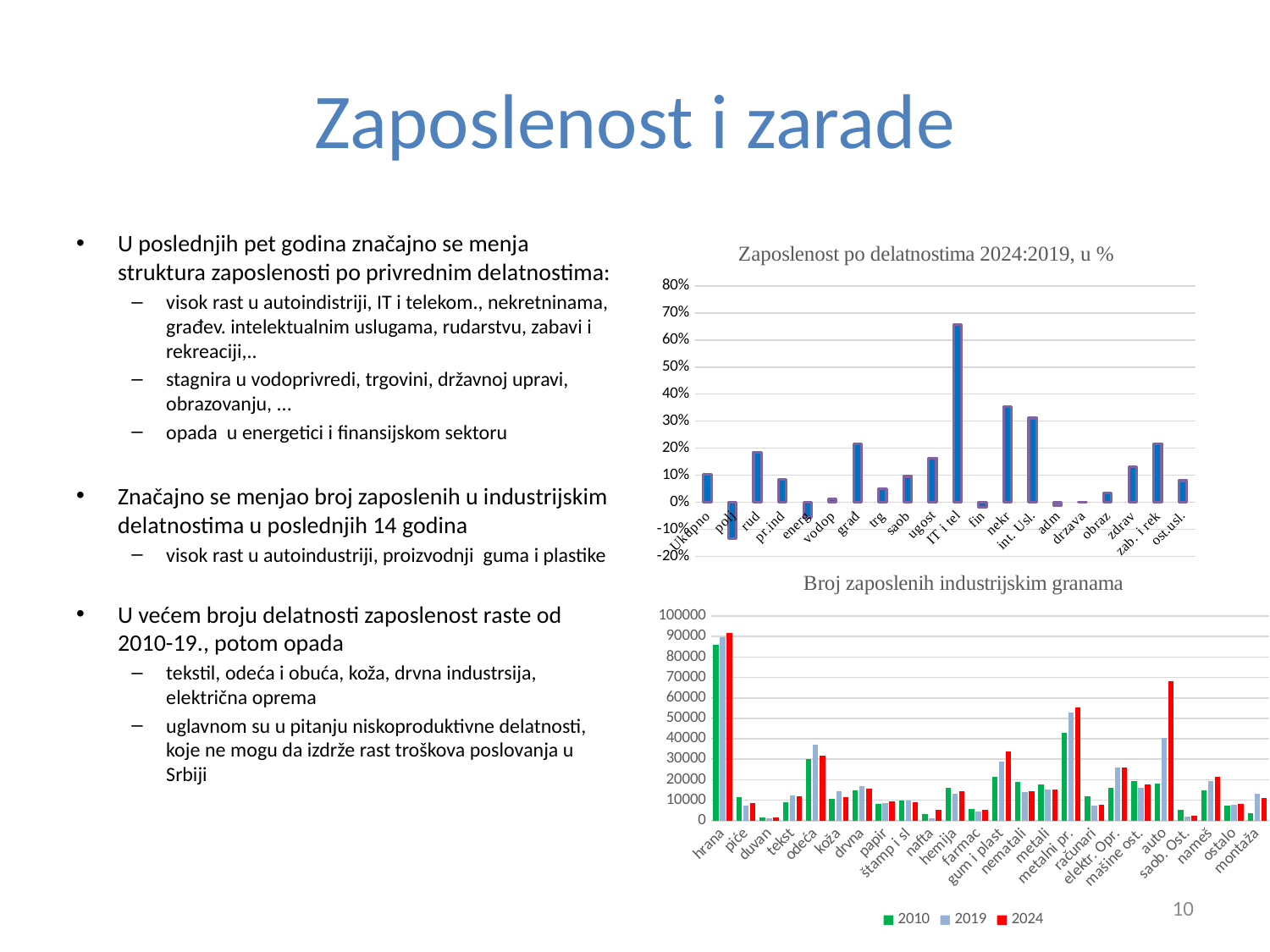

# Zaposlenost i zarade
U poslednjih pet godina značajno se menja struktura zaposlenosti po privrednim delatnostima:
visok rast u autoindistriji, IT i telekom., nekretninama, građev. intelektualnim uslugama, rudarstvu, zabavi i rekreaciji,..
stagnira u vodoprivredi, trgovini, državnoj upravi, obrazovanju, ...
opada  u energetici i finansijskom sektoru

Značajno se menjao broj zaposlenih u industrijskim delatnostima u poslednjih 14 godina
visok rast u autoindustriji, proizvodnji  guma i plastike

U većem broju delatnosti zaposlenost raste od 2010-19., potom opada
tekstil, odeća i obuća, koža, drvna industrsija, električna oprema
uglavnom su u pitanju niskoproduktivne delatnosti, koje ne mogu da izdrže rast troškova poslovanja u Srbiji

### Chart: Zaposlenost po delatnostima 2024:2019, u %

| Category |  |
|---|---|
| Ukupno | 0.10387447192574761 |
| polj | -0.1337327935222672 |
| rud | 0.1844626572780792 |
| pr.ind | 0.08330740764108113 |
| energ | -0.05615990774553148 |
| vodop | 0.01120723554856462 |
| građ | 0.2155936822780138 |
| trg | 0.04959000960390458 |
| saob | 0.09503722501386491 |
| ugost | 0.16345092712742093 |
| IT i tel | 0.6581852669640342 |
| fin | -0.01833565189628039 |
| nekr | 0.35260115606936426 |
| int. Usl. | 0.31110295130123466 |
| adm | -0.011535107051420357 |
| drzava | 0.00017788733378654165 |
| obraz | 0.03507080487121095 |
| zdrav | 0.13212464950293135 |
| zab. i rek | 0.21579450744637252 |
| ost.usl. | 0.07924740768545013 |

### Chart: Broj zaposlenih industrijskim granama

| Category |  |  |  |
|---|---|---|---|
| hrana | 86120.0 | 89724.0 | 91800.0 |
| piće | 11616.0 | 7506.0 | 8717.0 |
| duvan | 1601.0 | 1269.0 | 1567.0 |
| tekst | 8942.0 | 12417.0 | 11850.0 |
| odeća | 29980.0 | 37206.0 | 31915.0 |
| koža | 10810.0 | 14286.0 | 11668.0 |
| drvna | 14747.0 | 16864.0 | 15675.0 |
| papir | 8297.0 | 8468.0 | 9467.0 |
| štamp i sl | 9817.0 | 9651.0 | 8932.0 |
| nafta | 3257.0 | 1219.0 | 5373.0 |
| hemija | 16050.0 | 13219.0 | 14572.0 |
| farmac | 5692.0 | 4529.0 | 5225.0 |
| gum i plast | 21598.0 | 28802.0 | 33980.0 |
| nematali | 19128.0 | 14137.0 | 14489.0 |
| metali | 17809.0 | 15082.0 | 15333.0 |
| metalni pr. | 42988.0 | 52850.0 | 55181.0 |
| računari | 12039.0 | 7413.0 | 7631.0 |
| elektr. Opr. | 15987.0 | 26126.0 | 25790.0 |
| mašine ost. | 19198.0 | 15999.0 | 17568.0 |
| auto | 18060.0 | 40430.0 | 68145.0 |
| saob. Ost. | 5249.0 | 2100.0 | 2491.0 |
| nameš | 14777.0 | 19204.0 | 21590.0 |
| ostalo | 7470.0 | 7852.0 | 8029.0 |
| montaža | 3776.0 | 13295.0 | 10951.0 |
10